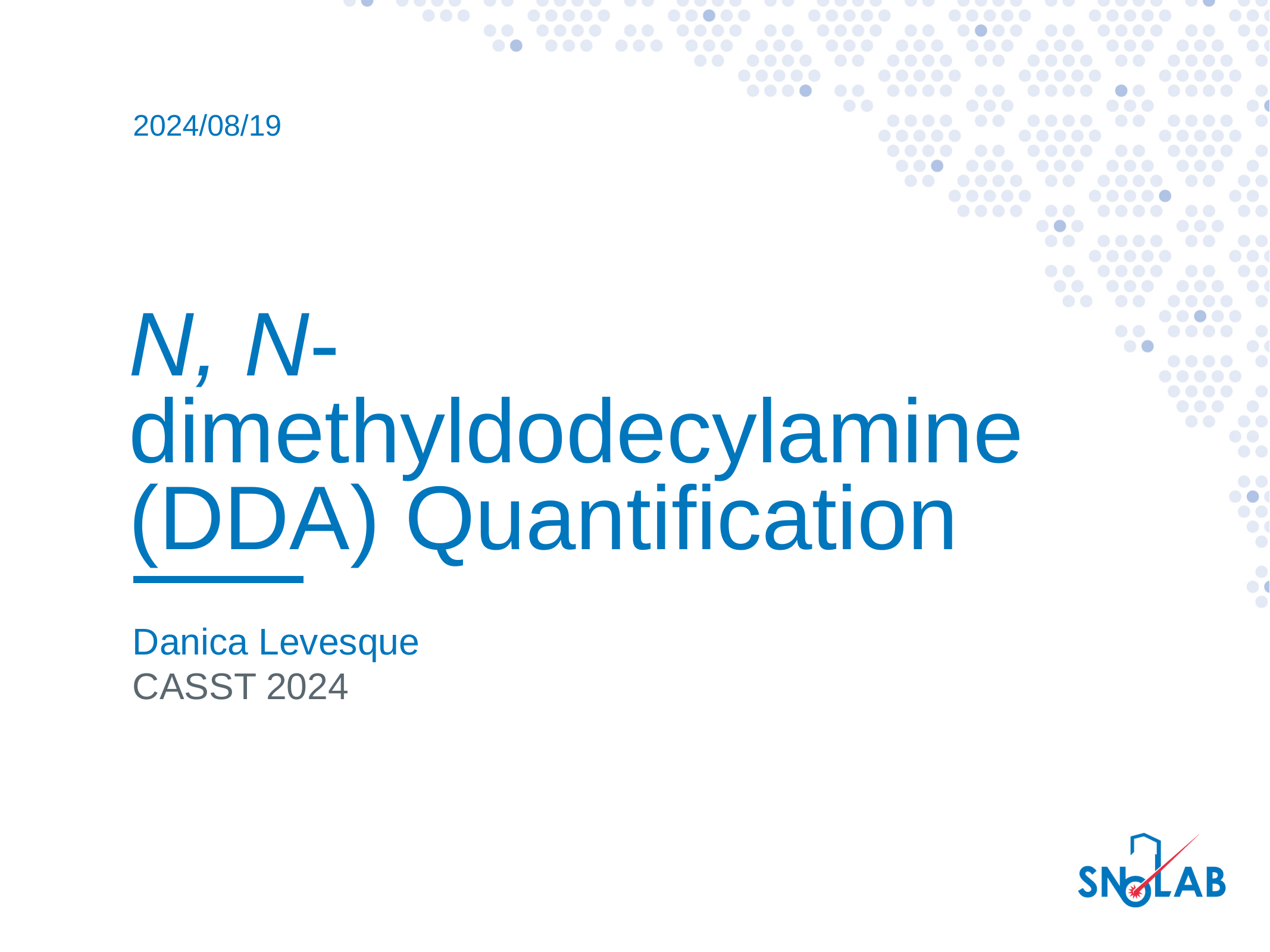

2024/08/19
# N, N-dimethyldodecylamine (DDA) Quantification
Danica Levesque
CASST 2024